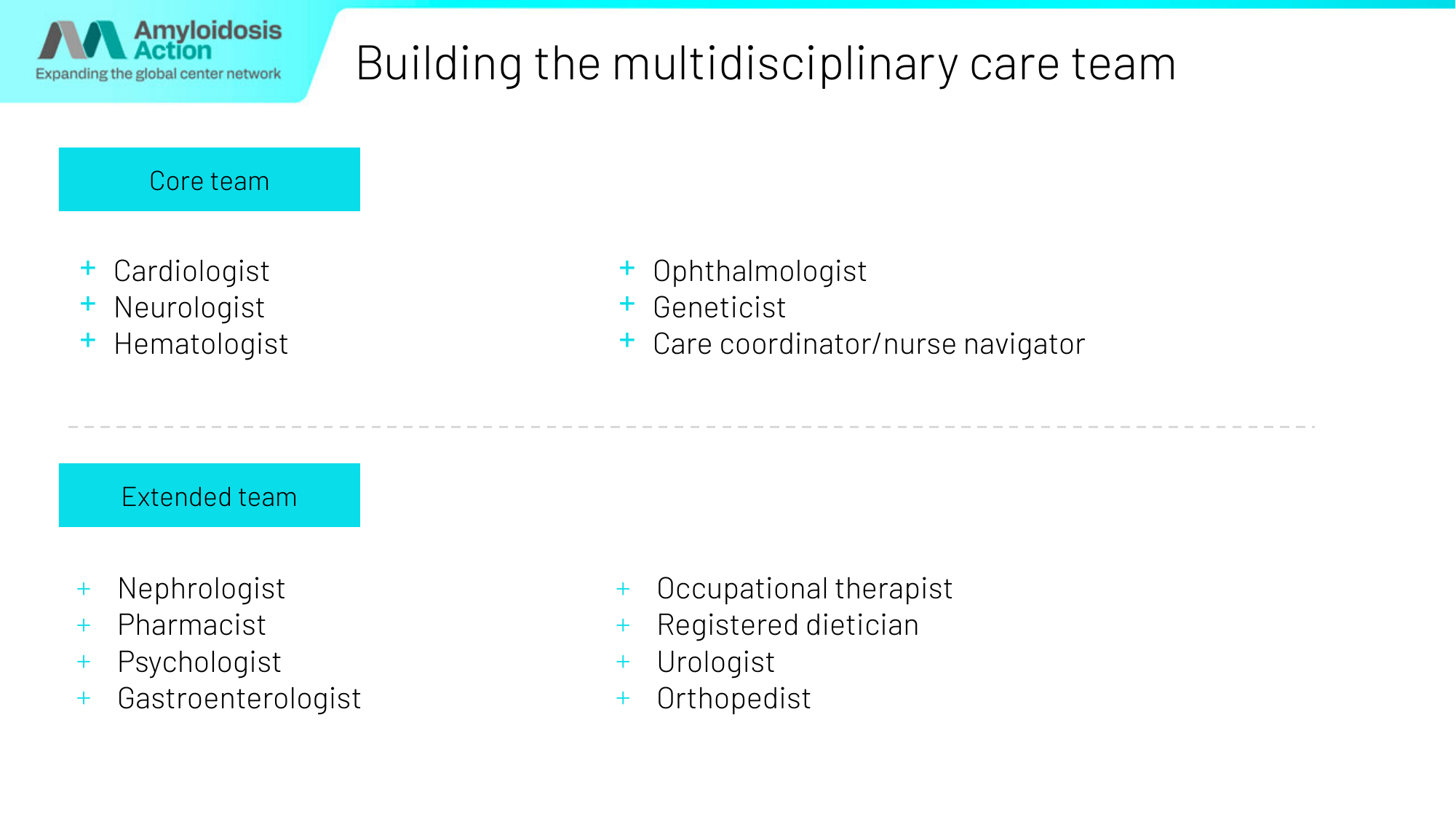

Building the multidisciplinary care team
Core team
Cardiologist
Neurologist
Hematologist

Ophthalmologist
Geneticist
Care coordinator/nurse navigator
Extended team
Nephrologist
Pharmacist
Psychologist
Gastroenterologist
Occupational therapist
Registered dietician
Urologist
Orthopedist